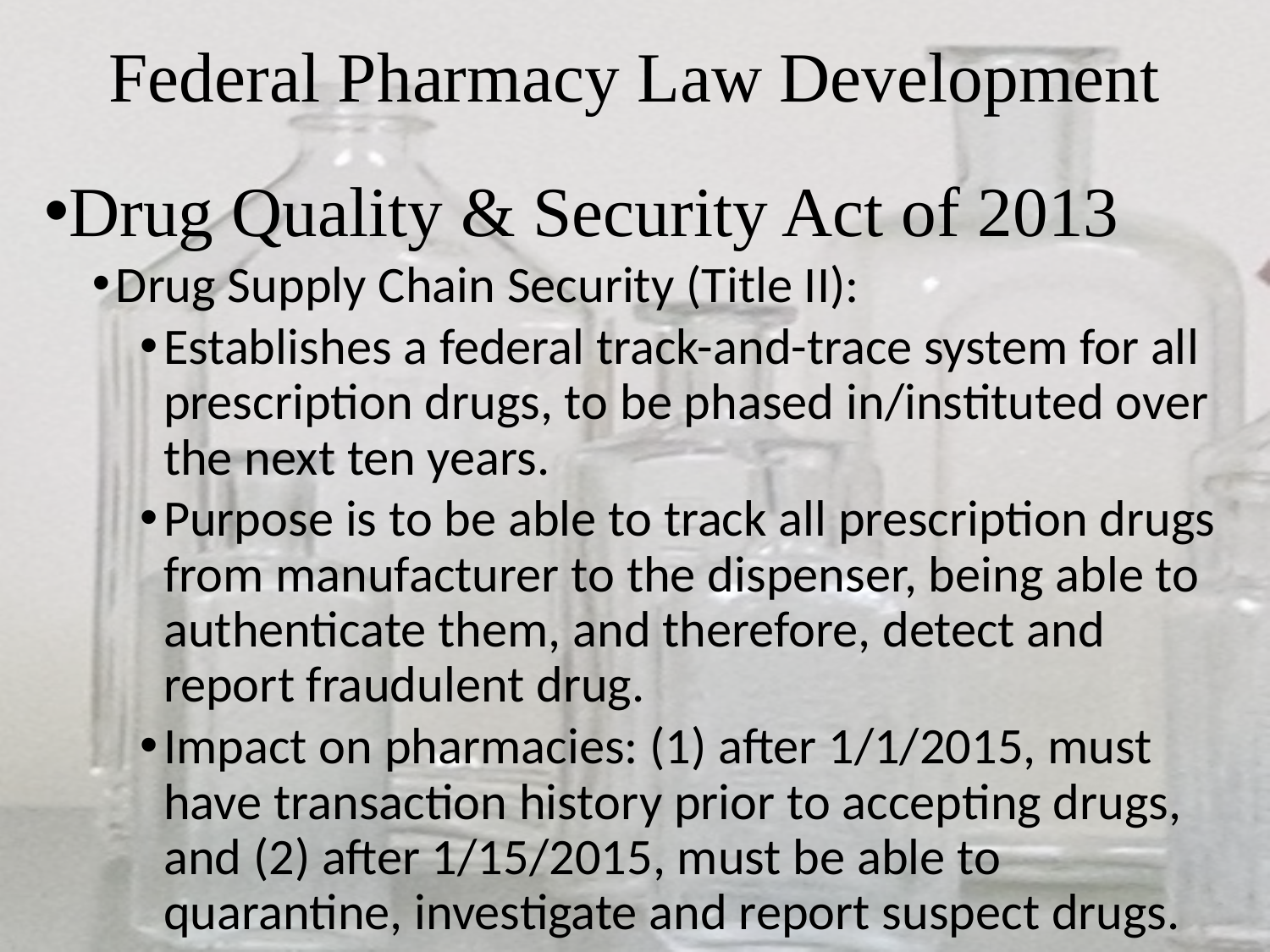

# Federal Pharmacy Law Development
Drug Quality & Security Act of 2013
Drug Supply Chain Security (Title II):
Establishes a federal track-and-trace system for all prescription drugs, to be phased in/instituted over the next ten years.
Purpose is to be able to track all prescription drugs from manufacturer to the dispenser, being able to authenticate them, and therefore, detect and report fraudulent drug.
Impact on pharmacies: (1) after 1/1/2015, must have transaction history prior to accepting drugs, and (2) after 1/15/2015, must be able to quarantine, investigate and report suspect drugs.